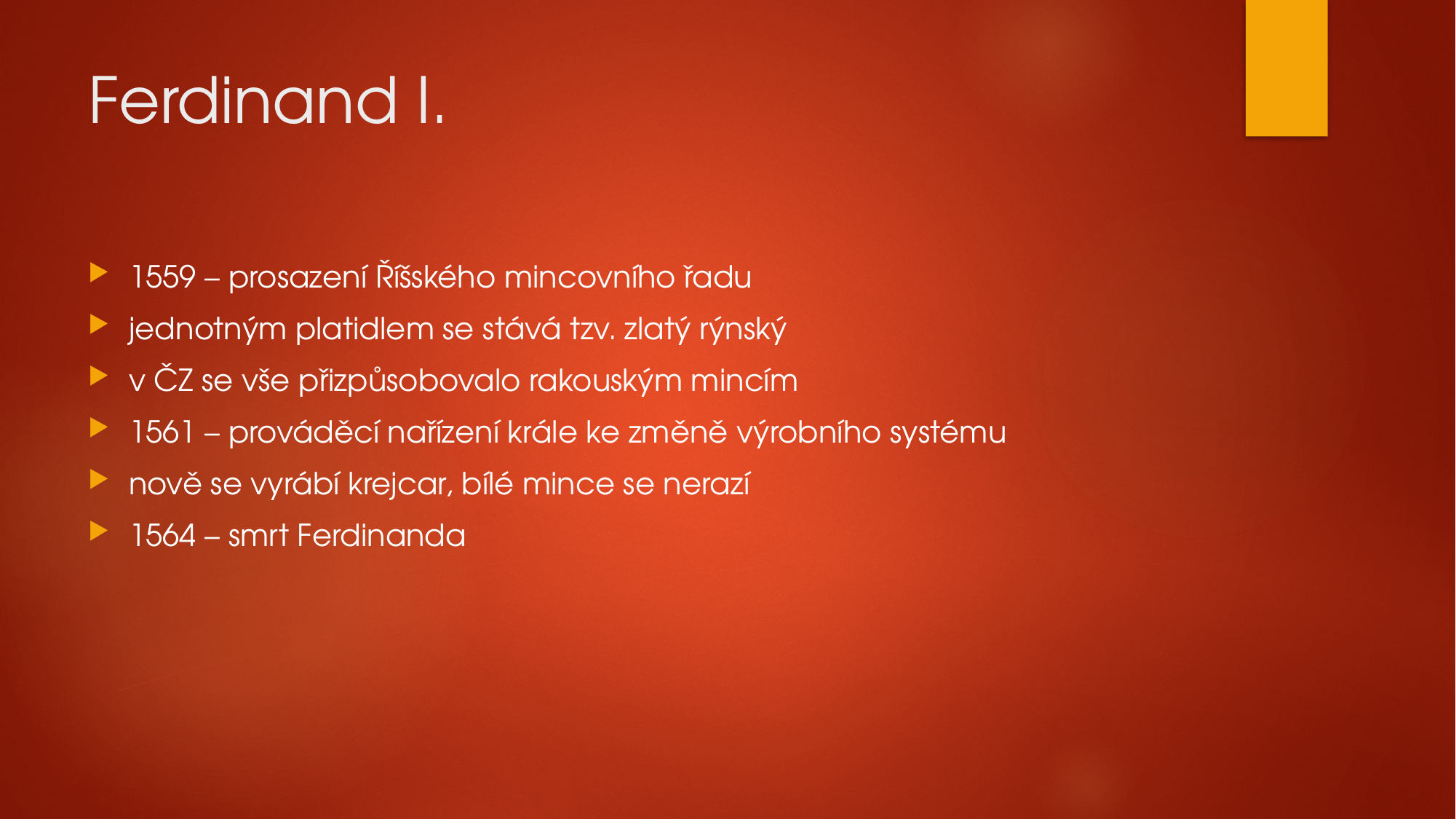

# Ferdinand I.
1559 – prosazení Říšského mincovního řadu
jednotným platidlem se stává tzv. zlatý rýnský
v ČZ se vše přizpůsobovalo rakouským mincím
1561 – prováděcí nařízení krále ke změně výrobního systému
nově se vyrábí krejcar, bílé mince se nerazí
1564 – smrt Ferdinanda